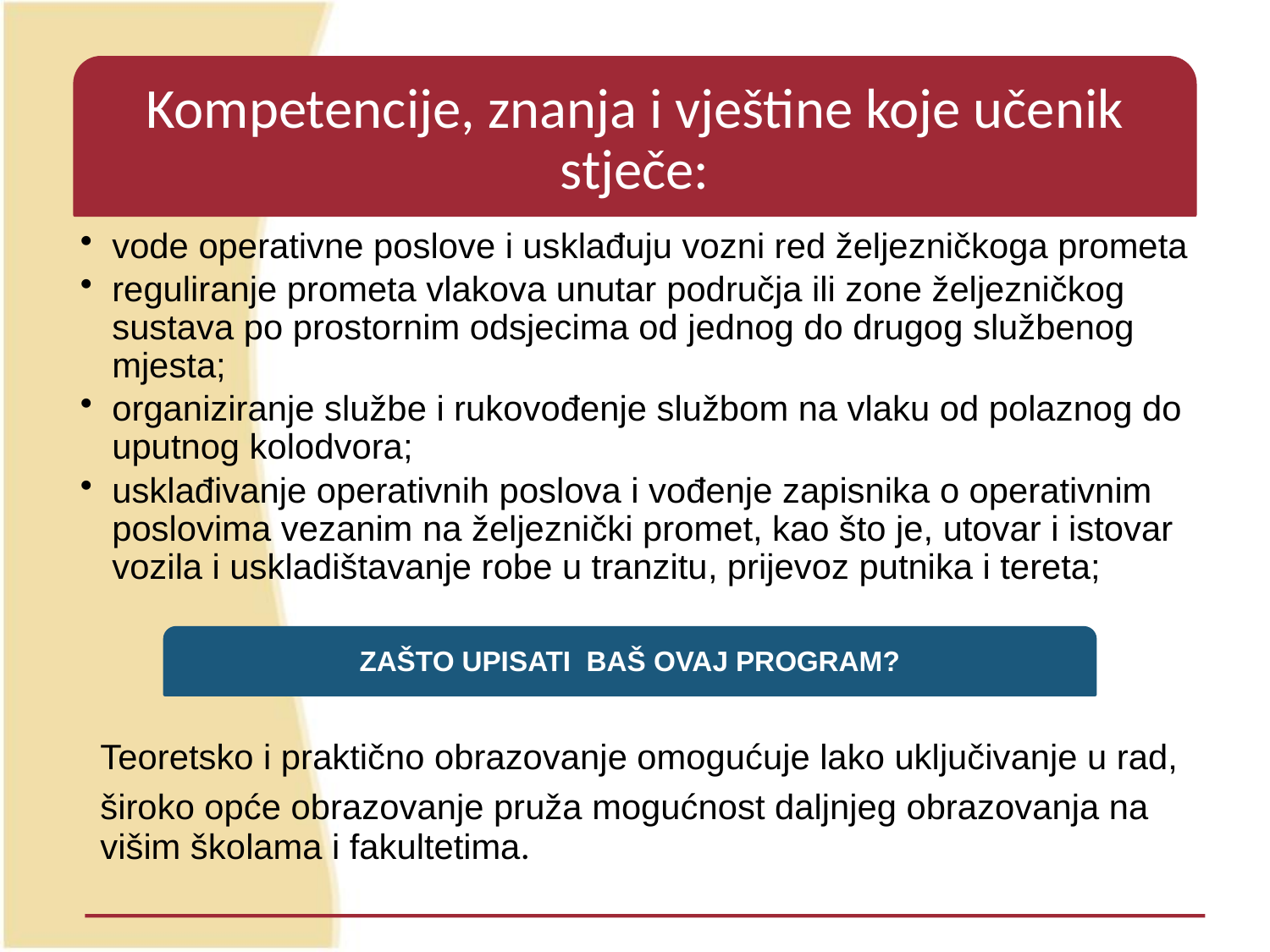

Kompetencije, znanja i vještine koje učenik stječe:
vode operativne poslove i usklađuju vozni red željezničkoga prometa
reguliranje prometa vlakova unutar područja ili zone željezničkog sustava po prostornim odsjecima od jednog do drugog službenog mjesta;
organiziranje službe i rukovođenje službom na vlaku od polaznog do uputnog kolodvora;
usklađivanje operativnih poslova i vođenje zapisnika o operativnim poslovima vezanim na željeznički promet, kao što je, utovar i istovar vozila i uskladištavanje robe u tranzitu, prijevoz putnika i tereta;
Teoretsko i praktično obrazovanje omogućuje lako uključivanje u rad,
široko opće obrazovanje pruža mogućnost daljnjeg obrazovanja na višim školama i fakultetima.

ZAŠTO UPISATI  BAŠ OVAJ PROGRAM?